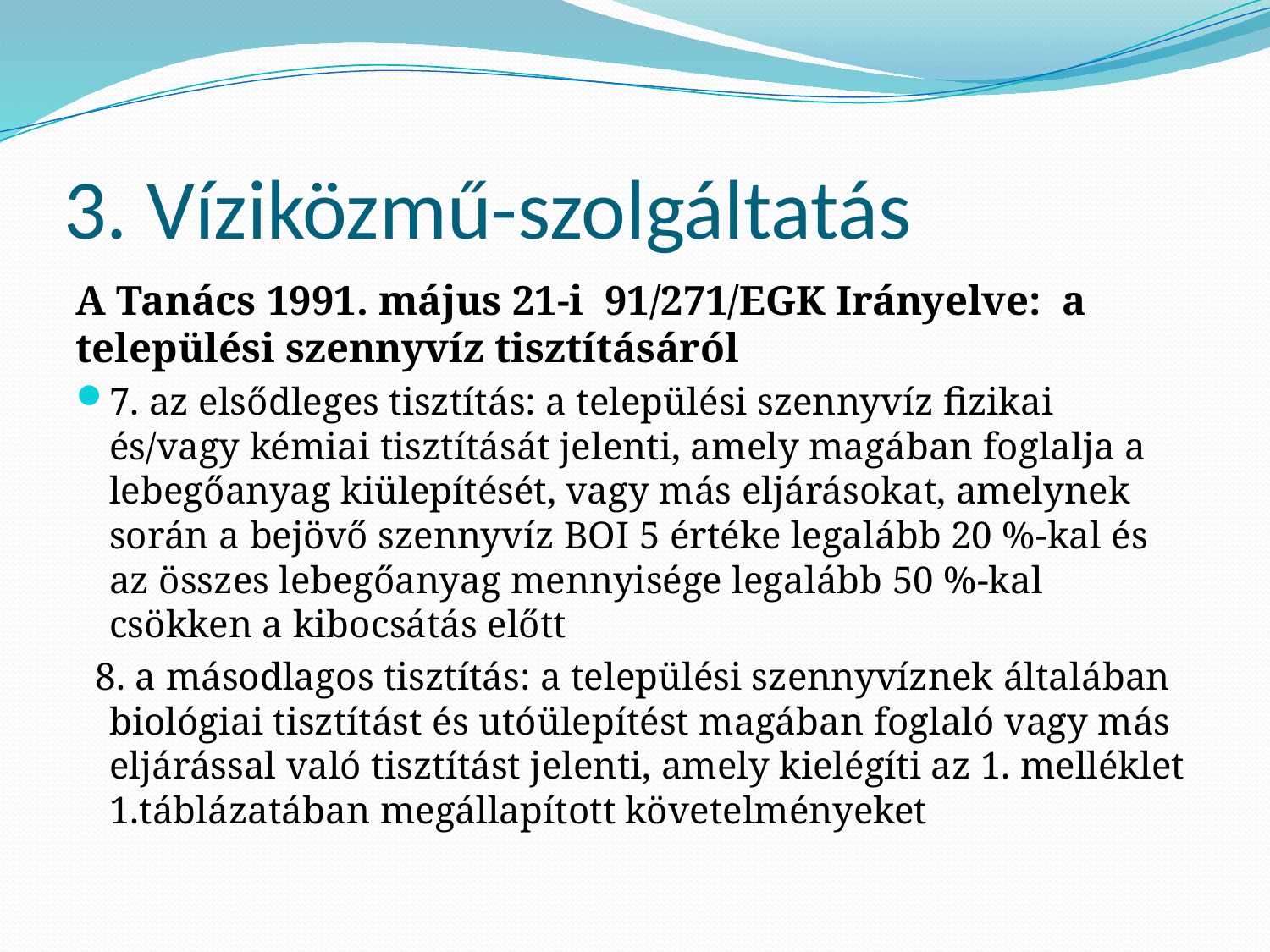

# 3. Víziközmű-szolgáltatás
A Tanács 1991. május 21-i  91/271/EGK Irányelve:  a települési szennyvíz tisztításáról
7. az elsődleges tisztítás: a települési szennyvíz fizikai és/vagy kémiai tisztítását jelenti, amely magában foglalja a lebegőanyag kiülepítését, vagy más eljárásokat, amelynek során a bejövő szennyvíz BOI 5 értéke legalább 20 %-kal és az összes lebegőanyag mennyisége legalább 50 %-kal csökken a kibocsátás előtt
  8. a másodlagos tisztítás: a települési szennyvíznek általában biológiai tisztítást és utóülepítést magában foglaló vagy más eljárással való tisztítást jelenti, amely kielégíti az 1. melléklet 1.táblázatában megállapított követelményeket